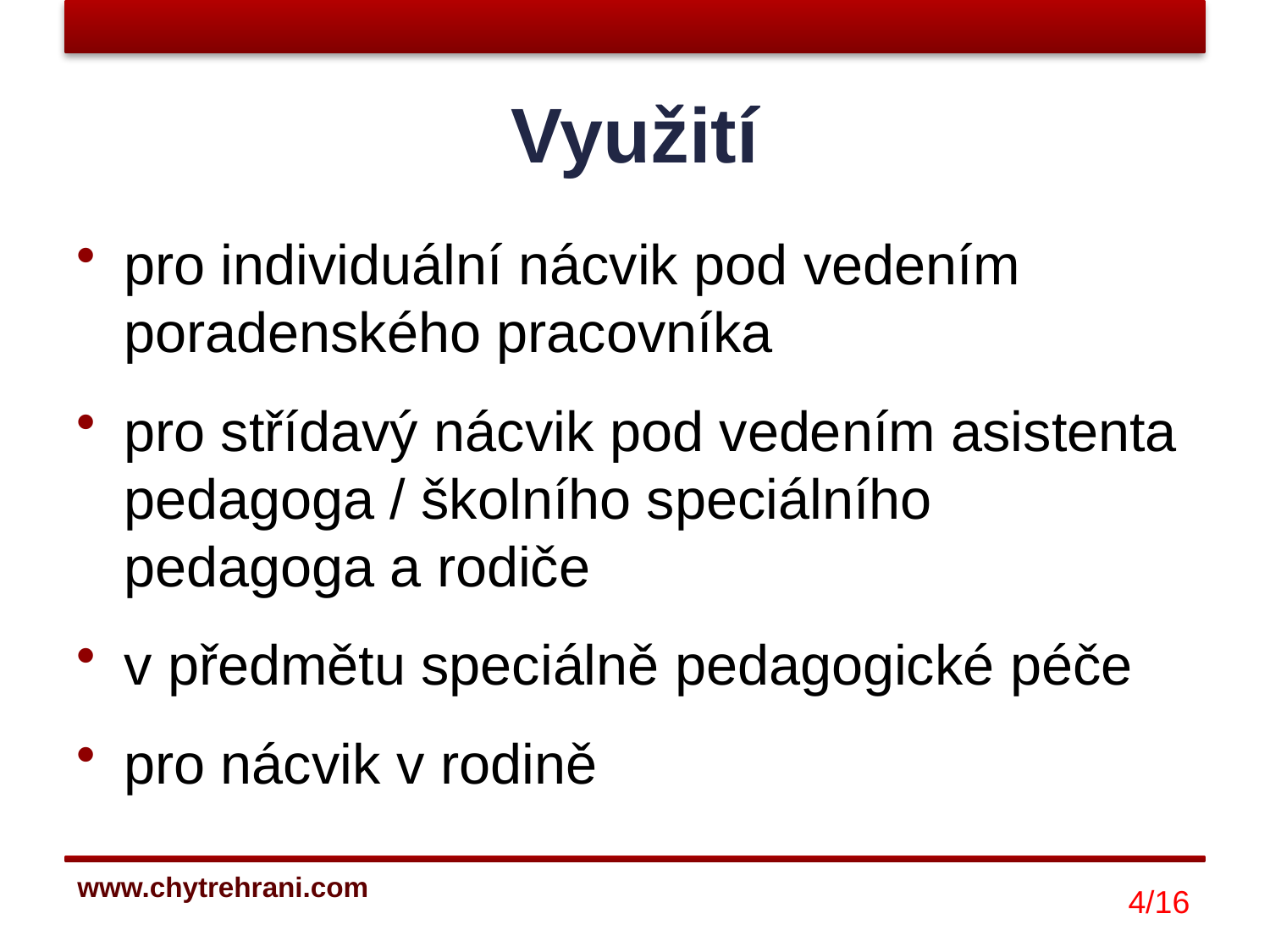

# Využití
pro individuální nácvik pod vedením poradenského pracovníka

pro střídavý nácvik pod vedením asistenta pedagoga / školního speciálního pedagoga a rodiče

v předmětu speciálně pedagogické péče

pro nácvik v rodině
4/16